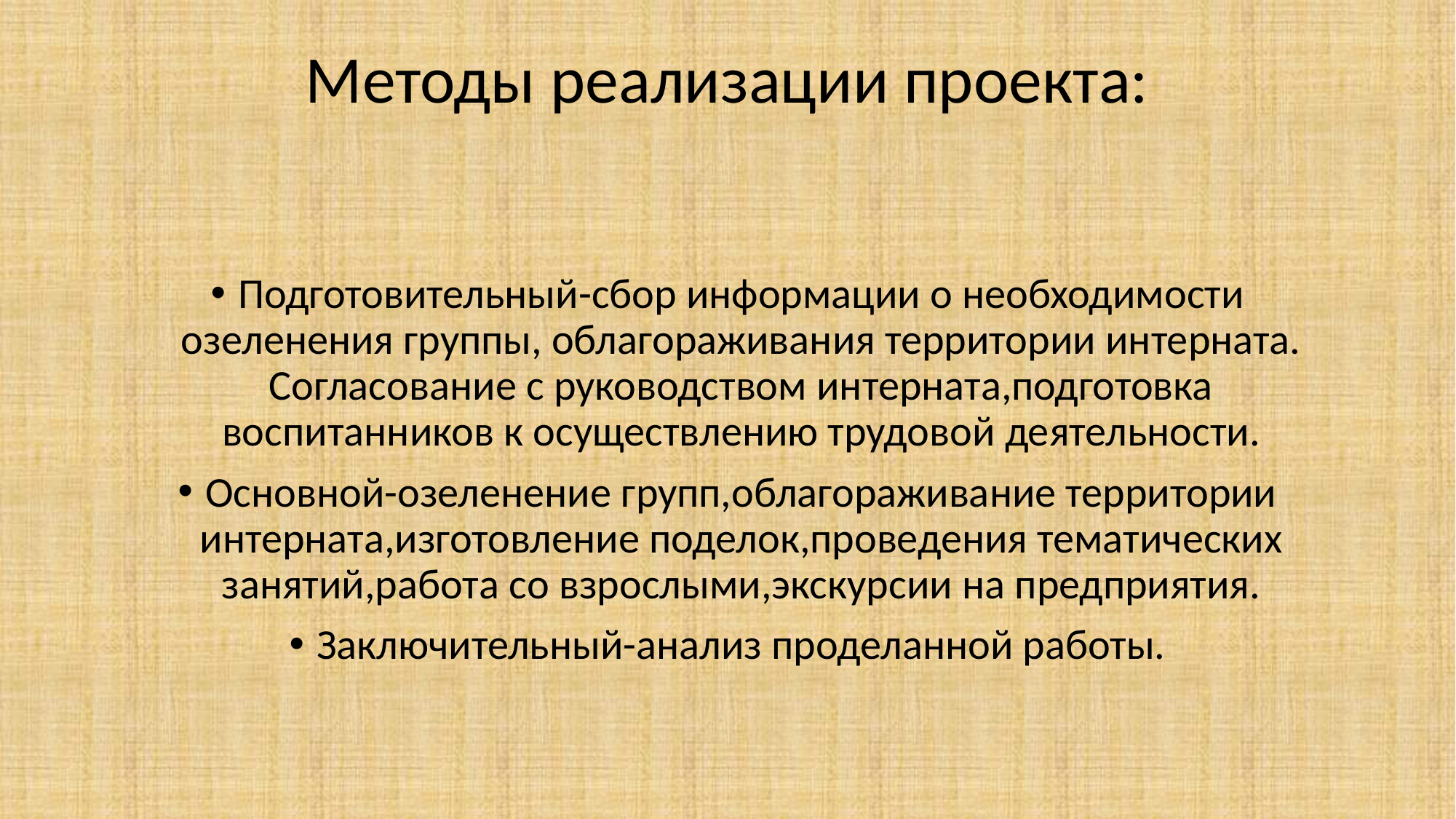

# Методы реализации проекта:

Подготовительный-сбор информации о необходимости озеленения группы, облагораживания территории интерната. Согласование с руководством интерната,подготовка воспитанников к осуществлению трудовой деятельности.
Основной-озеленение групп,облагораживание территории интерната,изготовление поделок,проведения тематических занятий,работа со взрослыми,экскурсии на предприятия.
Заключительный-анализ проделанной работы.